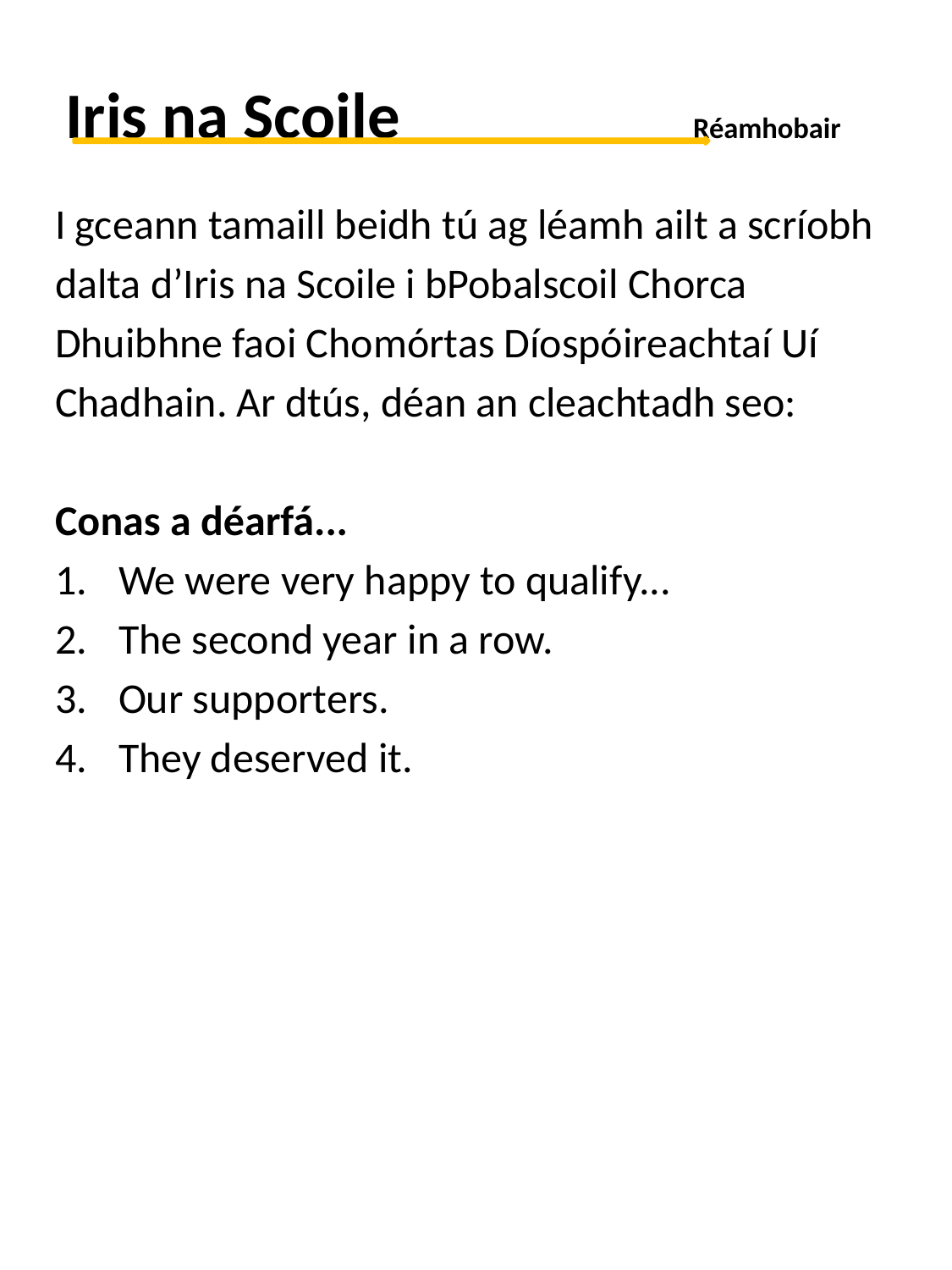

# Iris na Scoile	            	   Réamhobair

I gceann tamaill beidh tú ag léamh ailt a scríobh
dalta d’Iris na Scoile i bPobalscoil Chorca
Dhuibhne faoi Chomórtas Díospóireachtaí Uí
Chadhain. Ar dtús, déan an cleachtadh seo:

Conas a déarfá...
We were very happy to qualify...
The second year in a row.
Our supporters.
They deserved it.